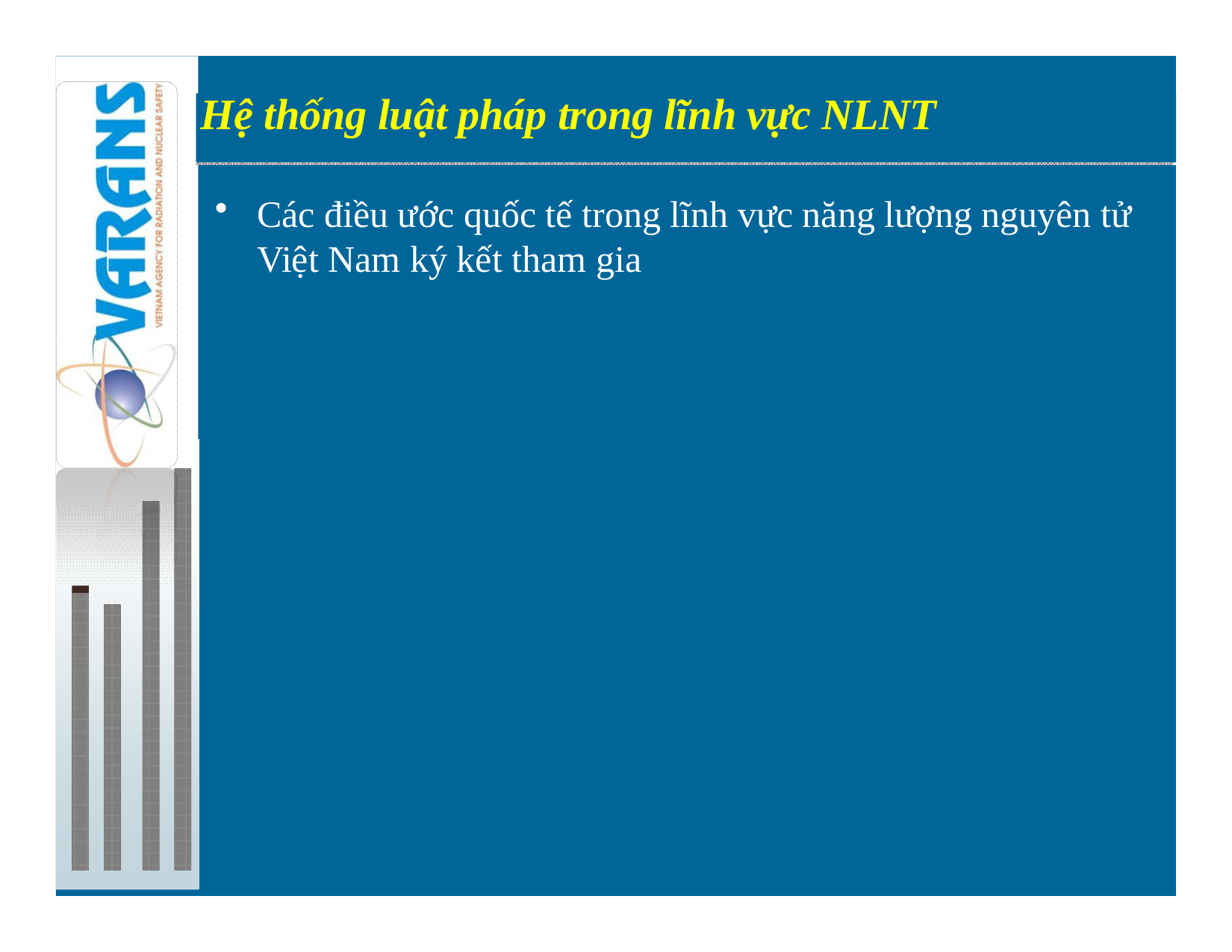

Hệ thống luật pháp trong lĩnh vực NLNT

Preparations for introduction of nuclear power

Các điều ước quốc tế trong lĩnh vực năng lượng nguyên tử Việt Nam ký kết tham gia